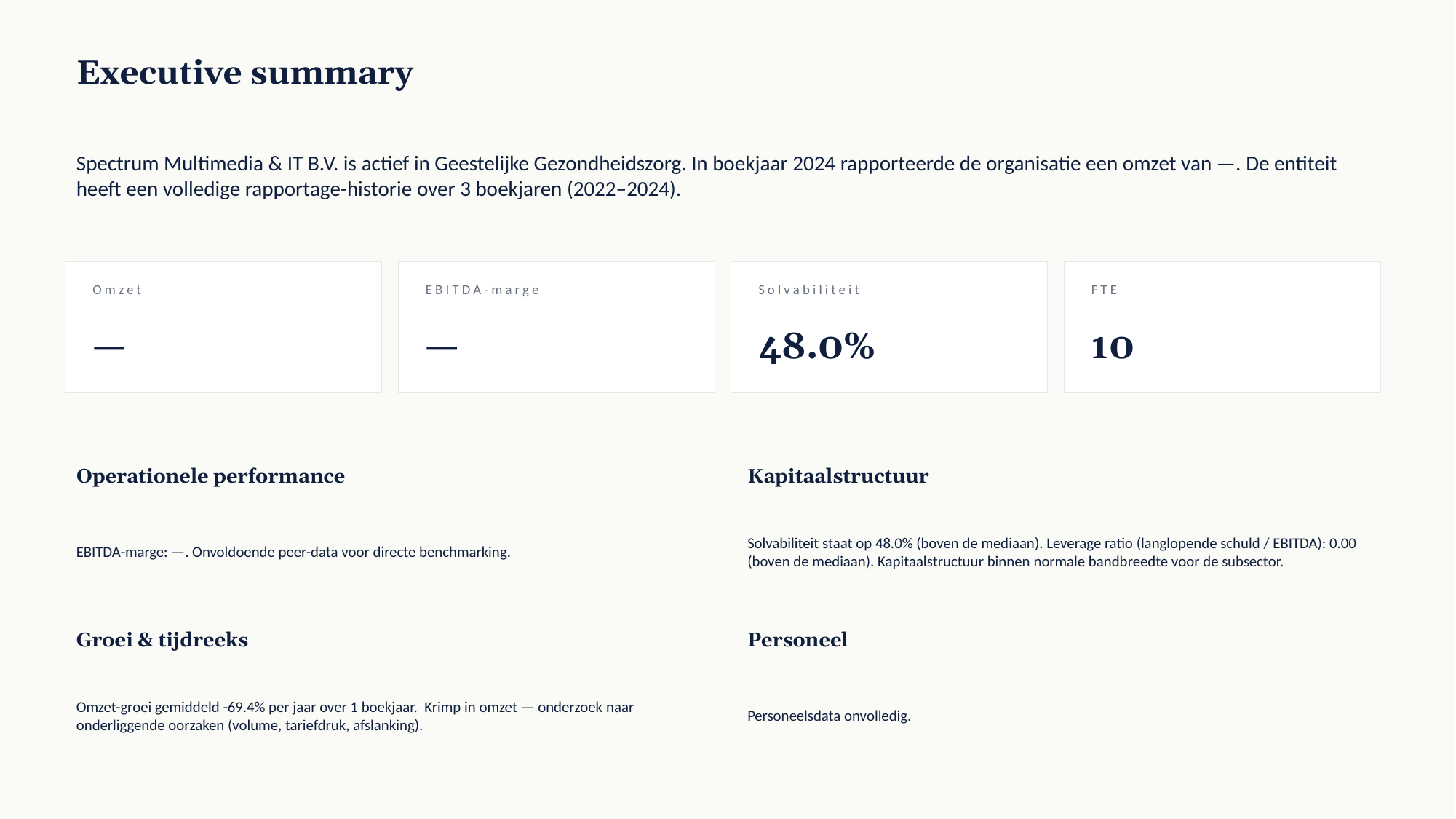

Executive summary
Spectrum Multimedia & IT B.V. is actief in Geestelijke Gezondheidszorg. In boekjaar 2024 rapporteerde de organisatie een omzet van —. De entiteit heeft een volledige rapportage-historie over 3 boekjaren (2022–2024).

Omzet
EBITDA-marge
Solvabiliteit
FTE
—
—
48.0%
10
Operationele performance
Kapitaalstructuur
EBITDA-marge: —. Onvoldoende peer-data voor directe benchmarking.
Solvabiliteit staat op 48.0% (boven de mediaan). Leverage ratio (langlopende schuld / EBITDA): 0.00 (boven de mediaan). Kapitaalstructuur binnen normale bandbreedte voor de subsector.
Groei & tijdreeks
Personeel
Omzet-groei gemiddeld -69.4% per jaar over 1 boekjaar.  Krimp in omzet — onderzoek naar onderliggende oorzaken (volume, tariefdruk, afslanking).
Personeelsdata onvolledig.